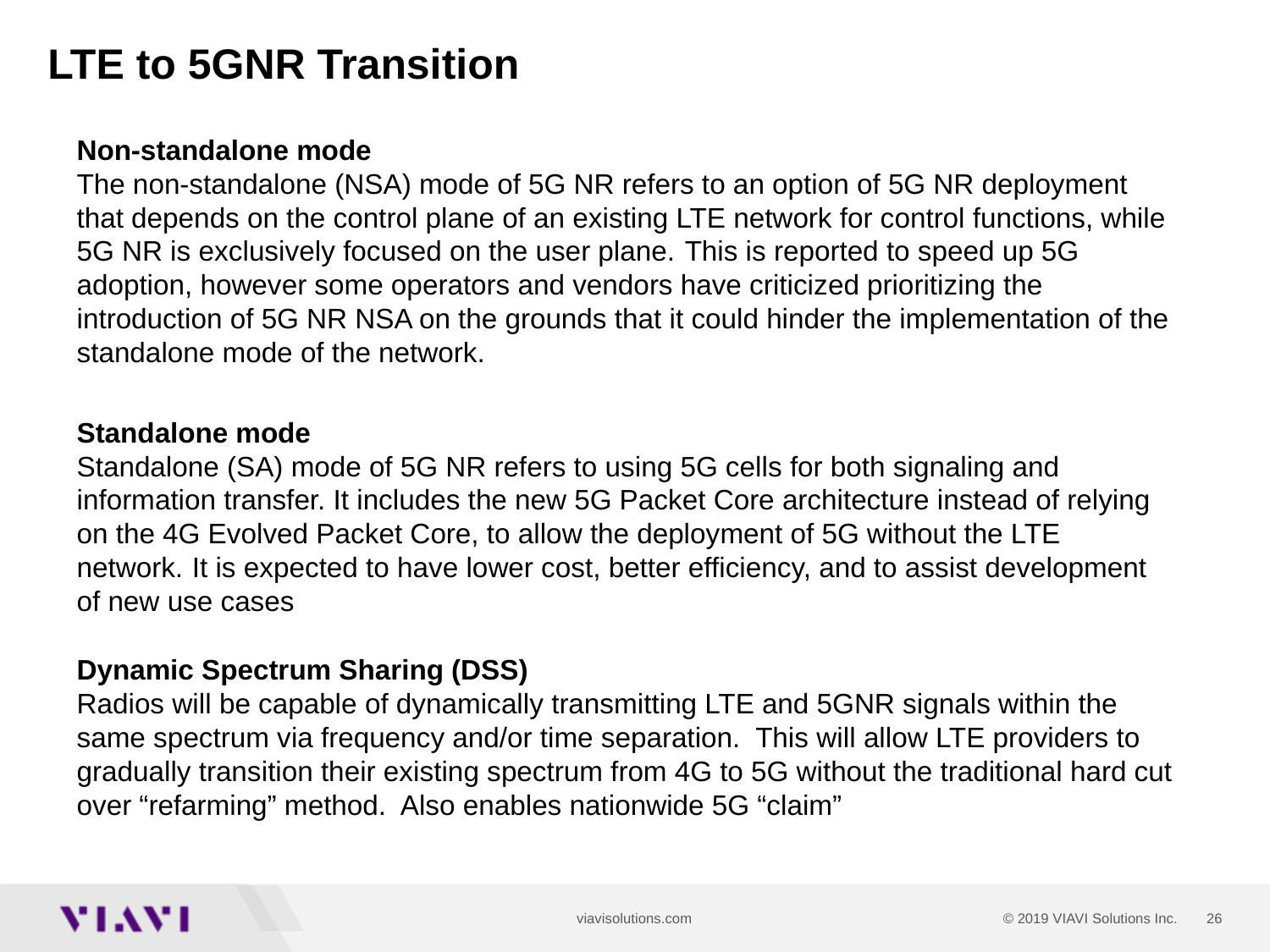

# LTE to 5GNR Transition
Non-standalone mode
The non-standalone (NSA) mode of 5G NR refers to an option of 5G NR deployment that depends on the control plane of an existing LTE network for control functions, while 5G NR is exclusively focused on the user plane.  This is reported to speed up 5G adoption, however some operators and vendors have criticized prioritizing the introduction of 5G NR NSA on the grounds that it could hinder the implementation of the standalone mode of the network.

Standalone mode
Standalone (SA) mode of 5G NR refers to using 5G cells for both signaling and information transfer. It includes the new 5G Packet Core architecture instead of relying on the 4G Evolved Packet Core, to allow the deployment of 5G without the LTE network.  It is expected to have lower cost, better efficiency, and to assist development of new use cases
Dynamic Spectrum Sharing (DSS)
Radios will be capable of dynamically transmitting LTE and 5GNR signals within the same spectrum via frequency and/or time separation.  This will allow LTE providers to gradually transition their existing spectrum from 4G to 5G without the traditional hard cut over “refarming” method.  Also enables nationwide 5G “claim”